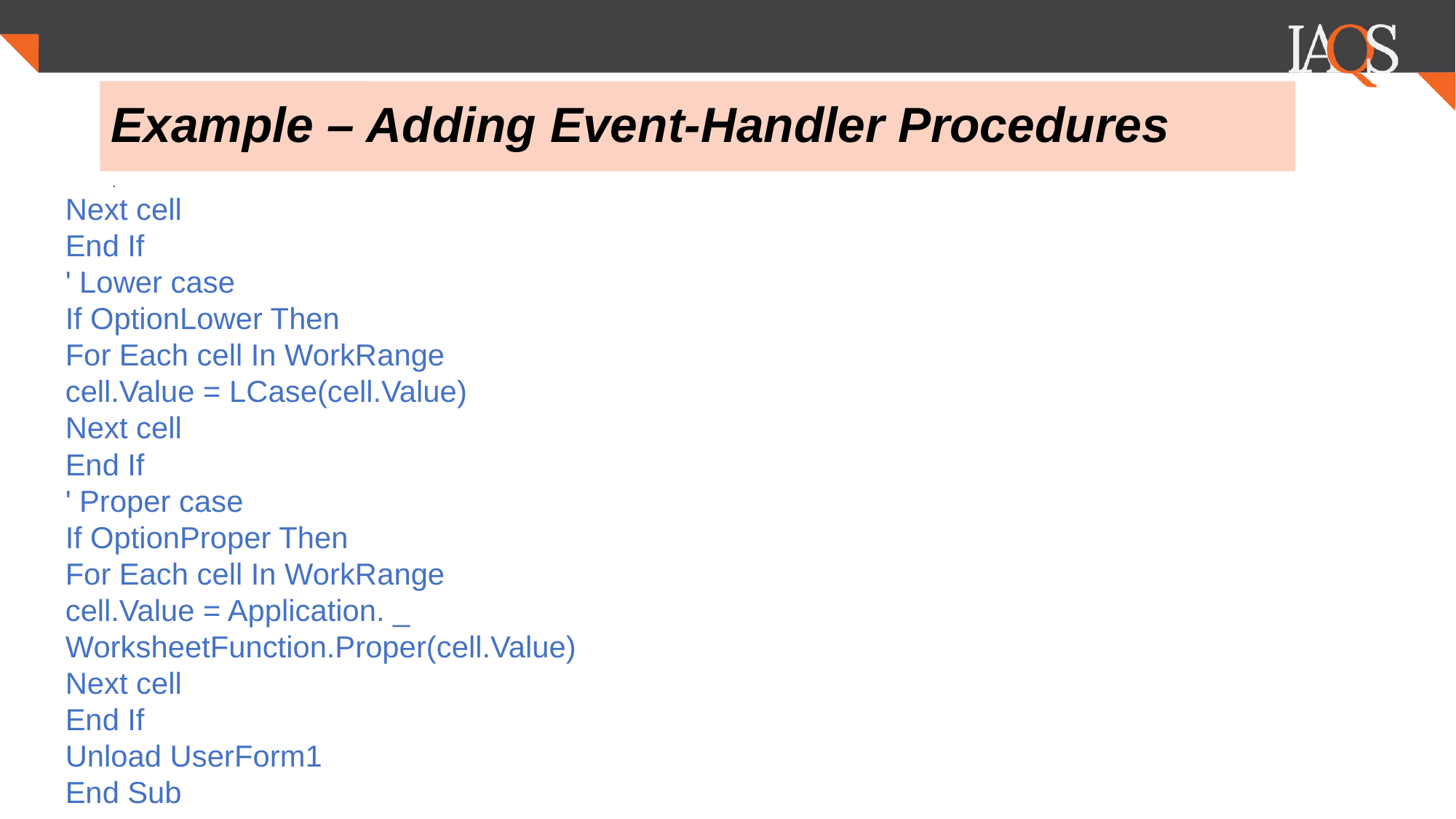

# Example – Adding Event-Handler Procedures

.
Next cell
End If
' Lower case
If OptionLower Then
For Each cell In WorkRange
cell.Value = LCase(cell.Value)
Next cell
End If
' Proper case
If OptionProper Then
For Each cell In WorkRange
cell.Value = Application. _
WorksheetFunction.Proper(cell.Value)
Next cell
End If
Unload UserForm1
End Sub